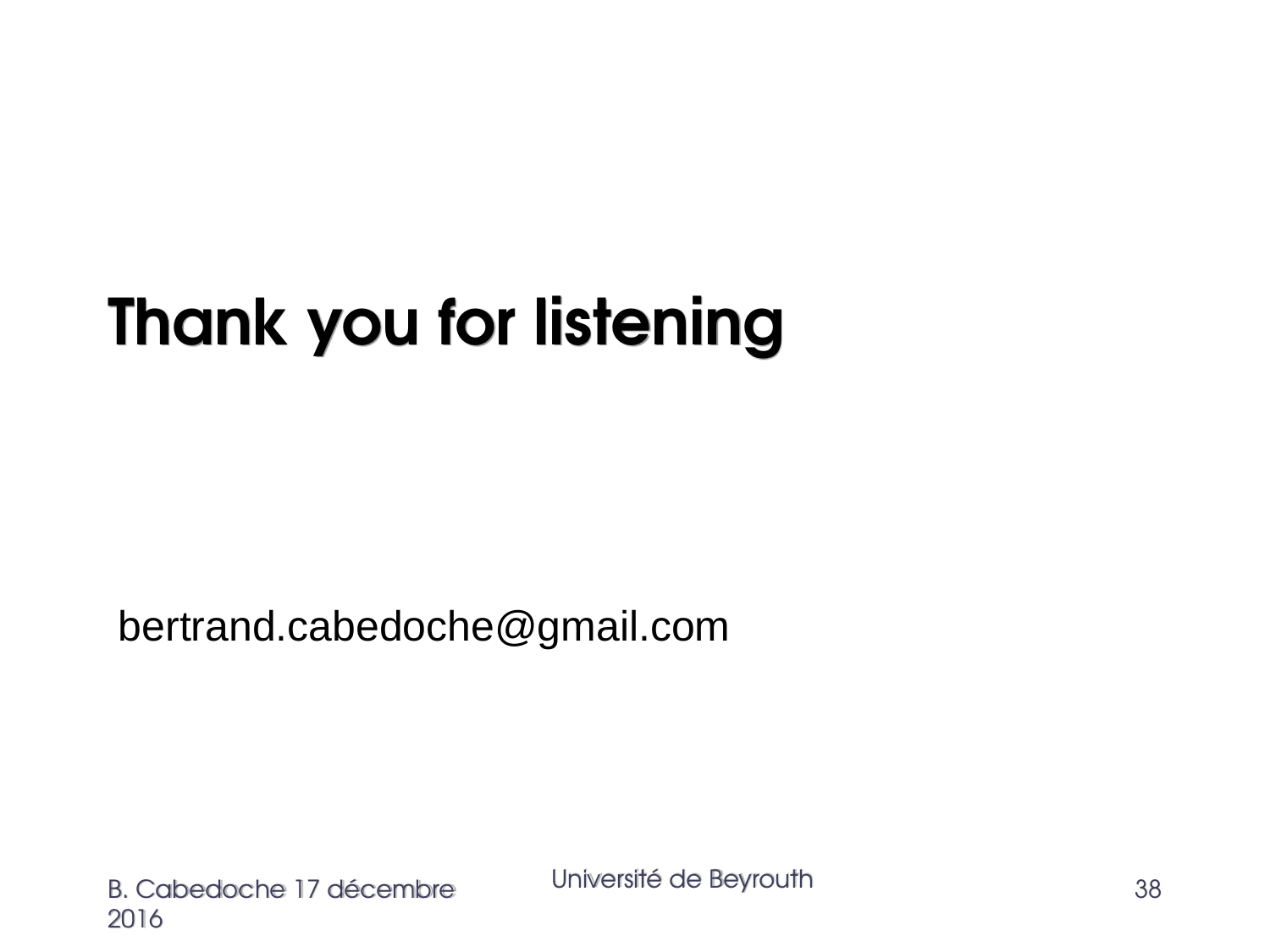

Thank you for listening
bertrand.cabedoche@gmail.com
Université de Beyrouth
B. Cabedoche 17 décembre 2016
38